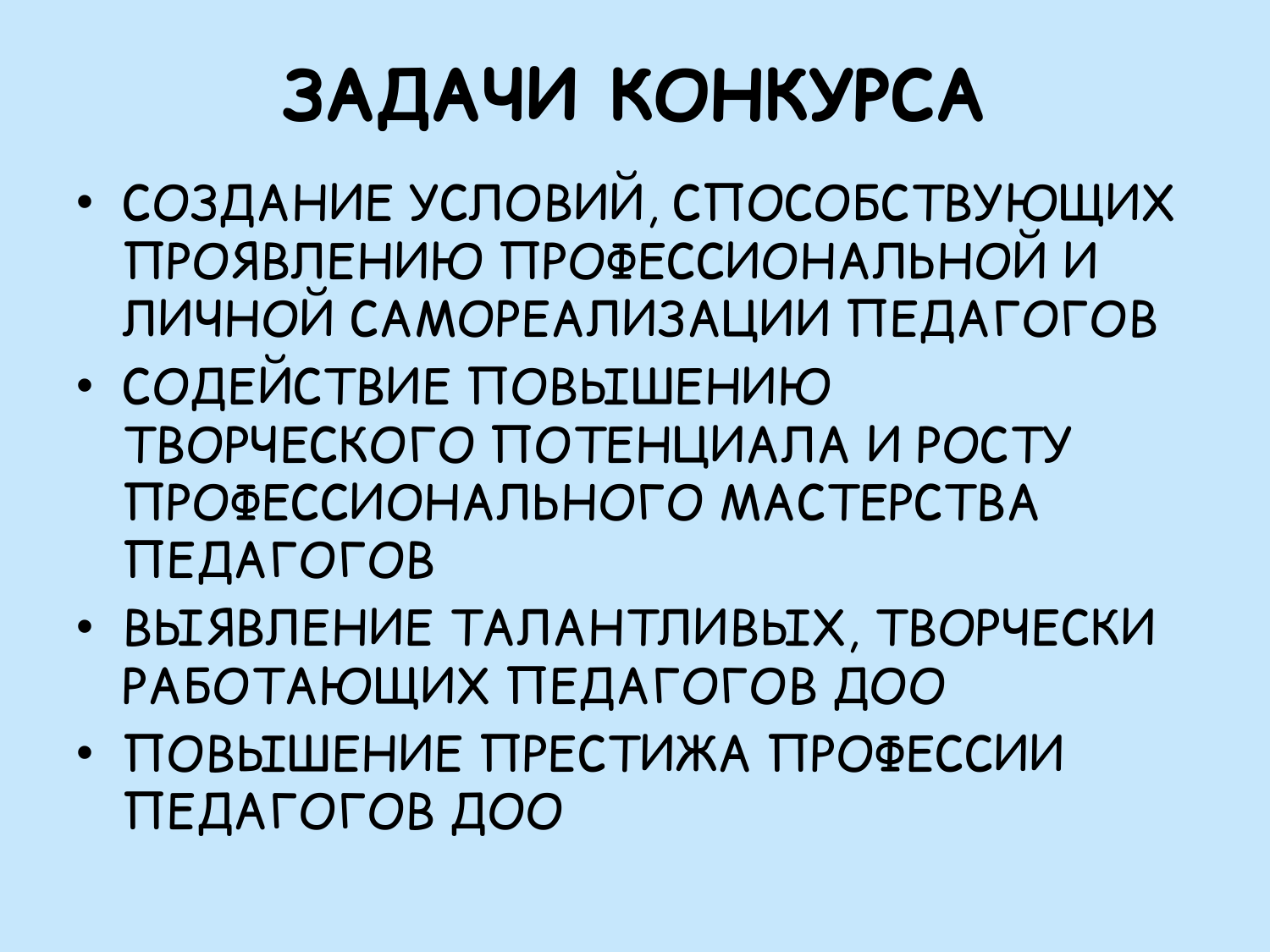

# ЗАДАЧИ КОНКУРСА
СОЗДАНИЕ УСЛОВИЙ, СПОСОБСТВУЮЩИХ ПРОЯВЛЕНИЮ ПРОФЕССИОНАЛЬНОЙ И ЛИЧНОЙ САМОРЕАЛИЗАЦИИ ПЕДАГОГОВ
СОДЕЙСТВИЕ ПОВЫШЕНИЮ ТВОРЧЕСКОГО ПОТЕНЦИАЛА И РОСТУ ПРОФЕССИОНАЛЬНОГО МАСТЕРСТВА ПЕДАГОГОВ
ВЫЯВЛЕНИЕ ТАЛАНТЛИВЫХ, ТВОРЧЕСКИ РАБОТАЮЩИХ ПЕДАГОГОВ ДОО
ПОВЫШЕНИЕ ПРЕСТИЖА ПРОФЕССИИ ПЕДАГОГОВ ДОО